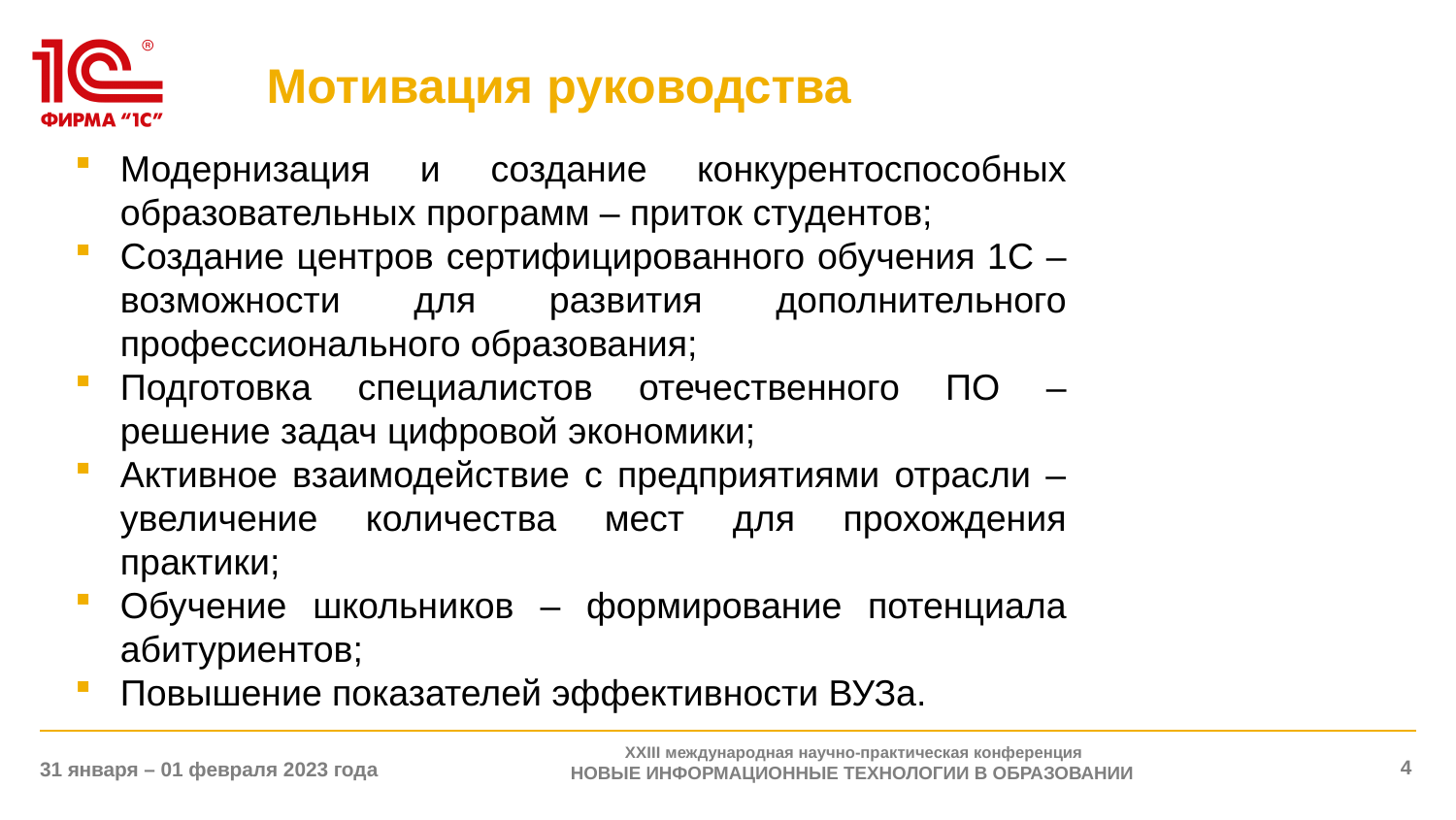

# Мотивация руководства
Модернизация и создание конкурентоспособных образовательных программ – приток студентов;
Создание центров сертифицированного обучения 1С –возможности для развития дополнительного профессионального образования;
Подготовка специалистов отечественного ПО – решение задач цифровой экономики;
Активное взаимодействие с предприятиями отрасли – увеличение количества мест для прохождения практики;
Обучение школьников – формирование потенциала абитуриентов;
Повышение показателей эффективности ВУЗа.
XXIII международная научно-практическая конференция
НОВЫЕ ИНФОРМАЦИОННЫЕ ТЕХНОЛОГИИ В ОБРАЗОВАНИИ
4
31 января – 01 февраля 2023 года